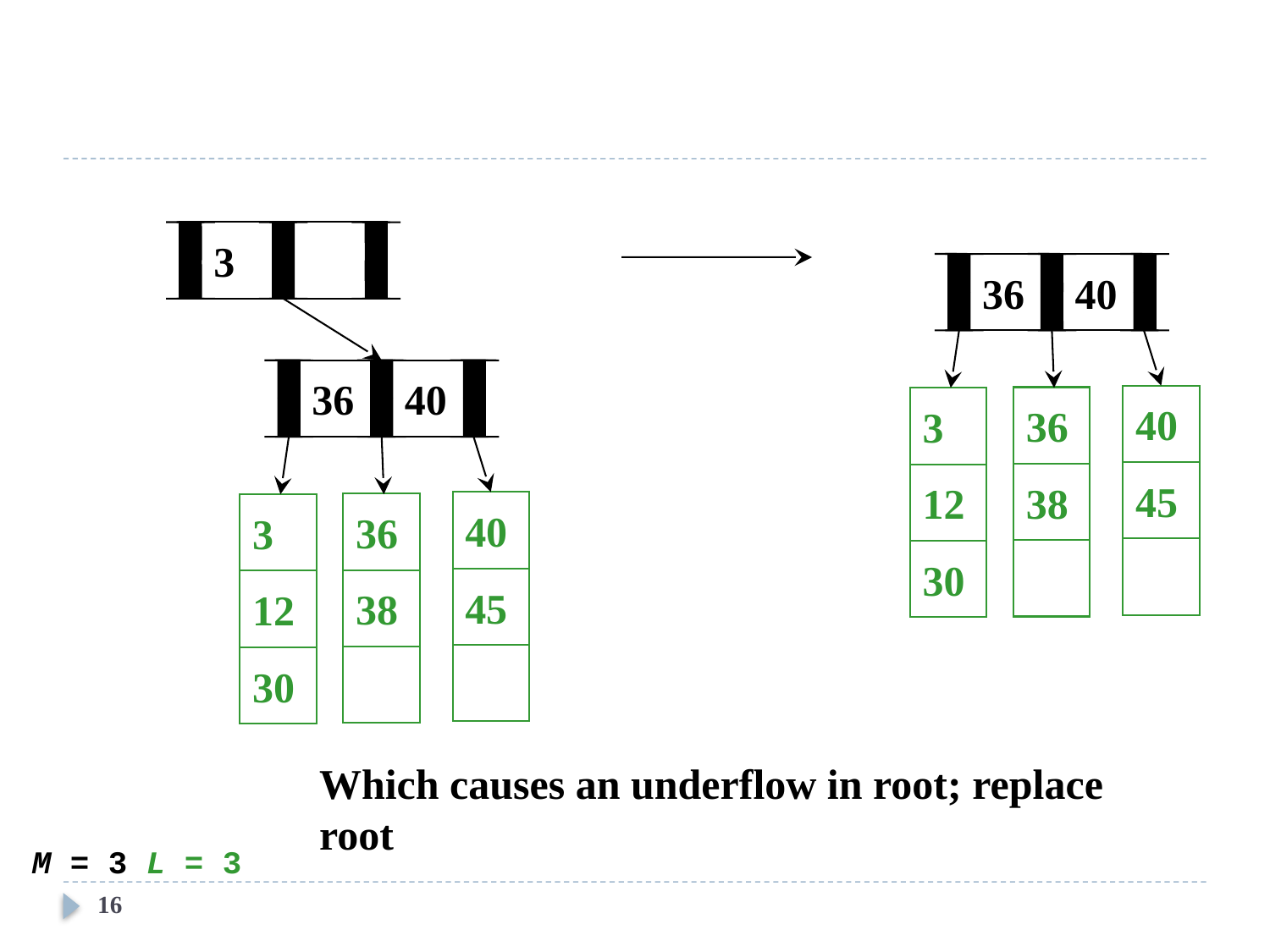

3

36

40

40
36
3
45
38
12

30

36

40

40
36
3
45
38
12

30
Which causes an underflow in root; replace root
M = 3 L = 3
16